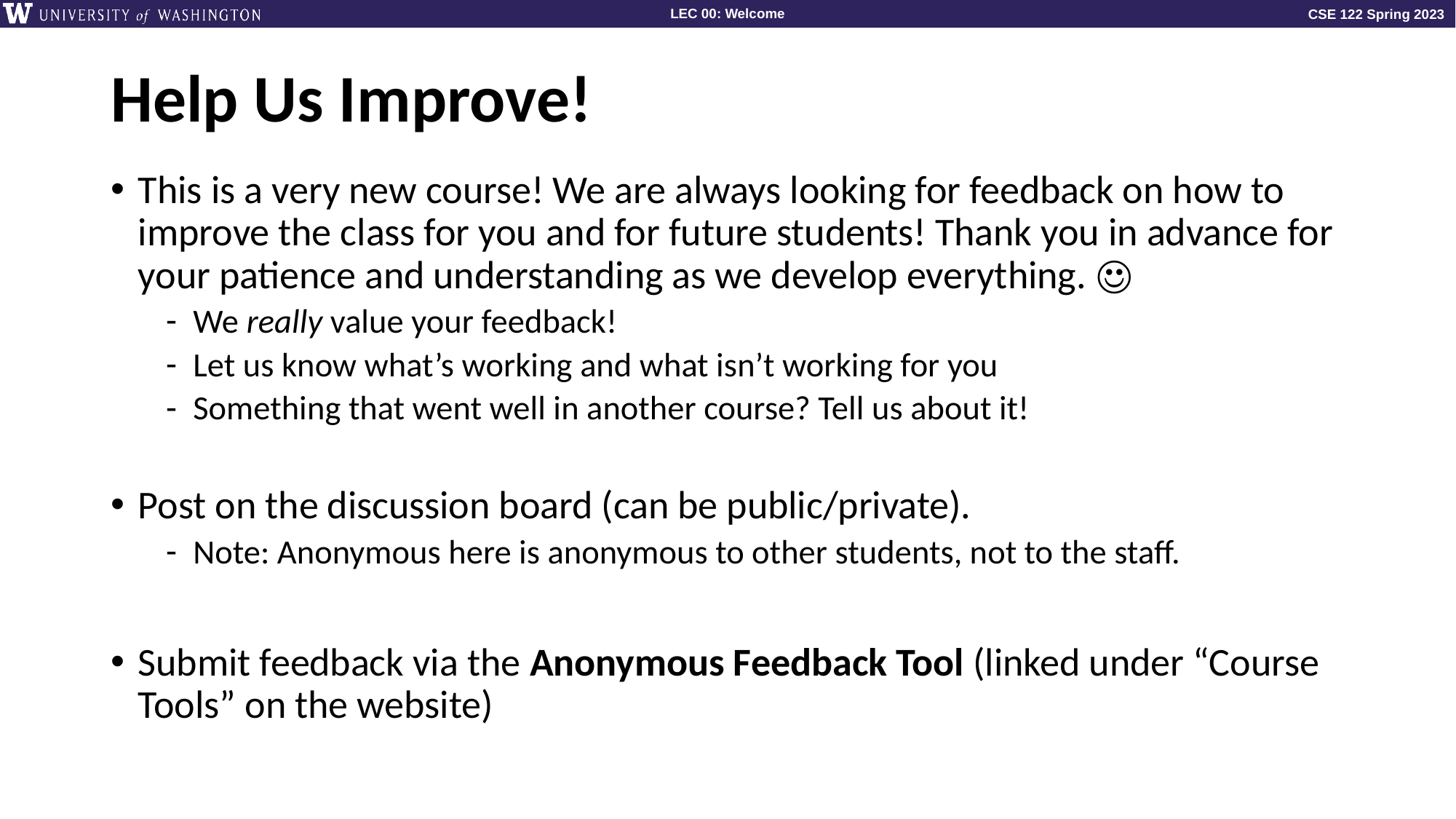

# Help Us Improve!
This is a very new course! We are always looking for feedback on how to improve the class for you and for future students! Thank you in advance for your patience and understanding as we develop everything. ☺
We really value your feedback!
Let us know what’s working and what isn’t working for you
Something that went well in another course? Tell us about it!

Post on the discussion board (can be public/private).
Note: Anonymous here is anonymous to other students, not to the staff.

Submit feedback via the Anonymous Feedback Tool (linked under “Course Tools” on the website)